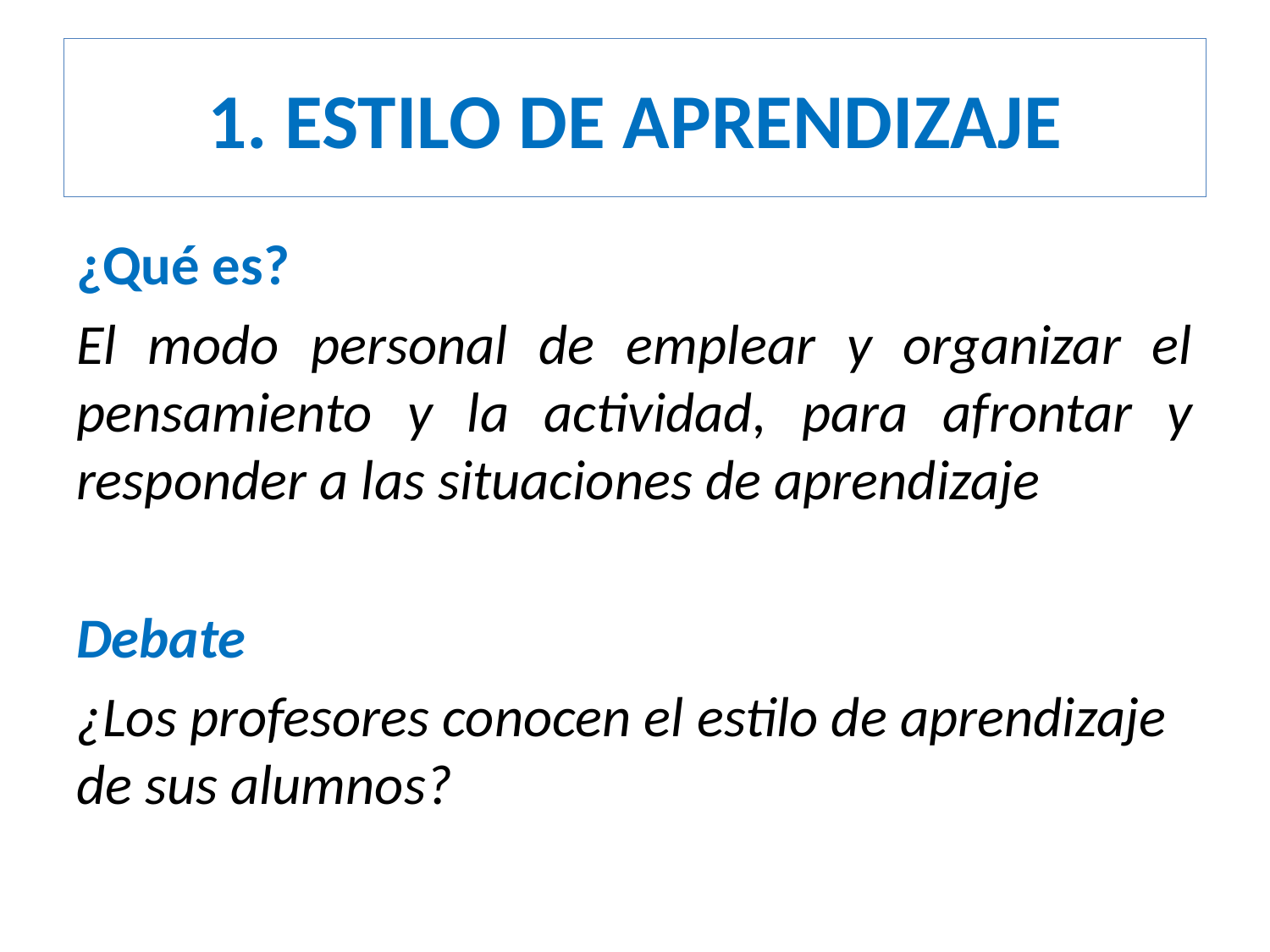

# 1. ESTILO DE APRENDIZAJE
¿Qué es?
El modo personal de emplear y organizar el pensamiento y la actividad, para afrontar y responder a las situaciones de aprendizaje

Debate
¿Los profesores conocen el estilo de aprendizaje de sus alumnos?